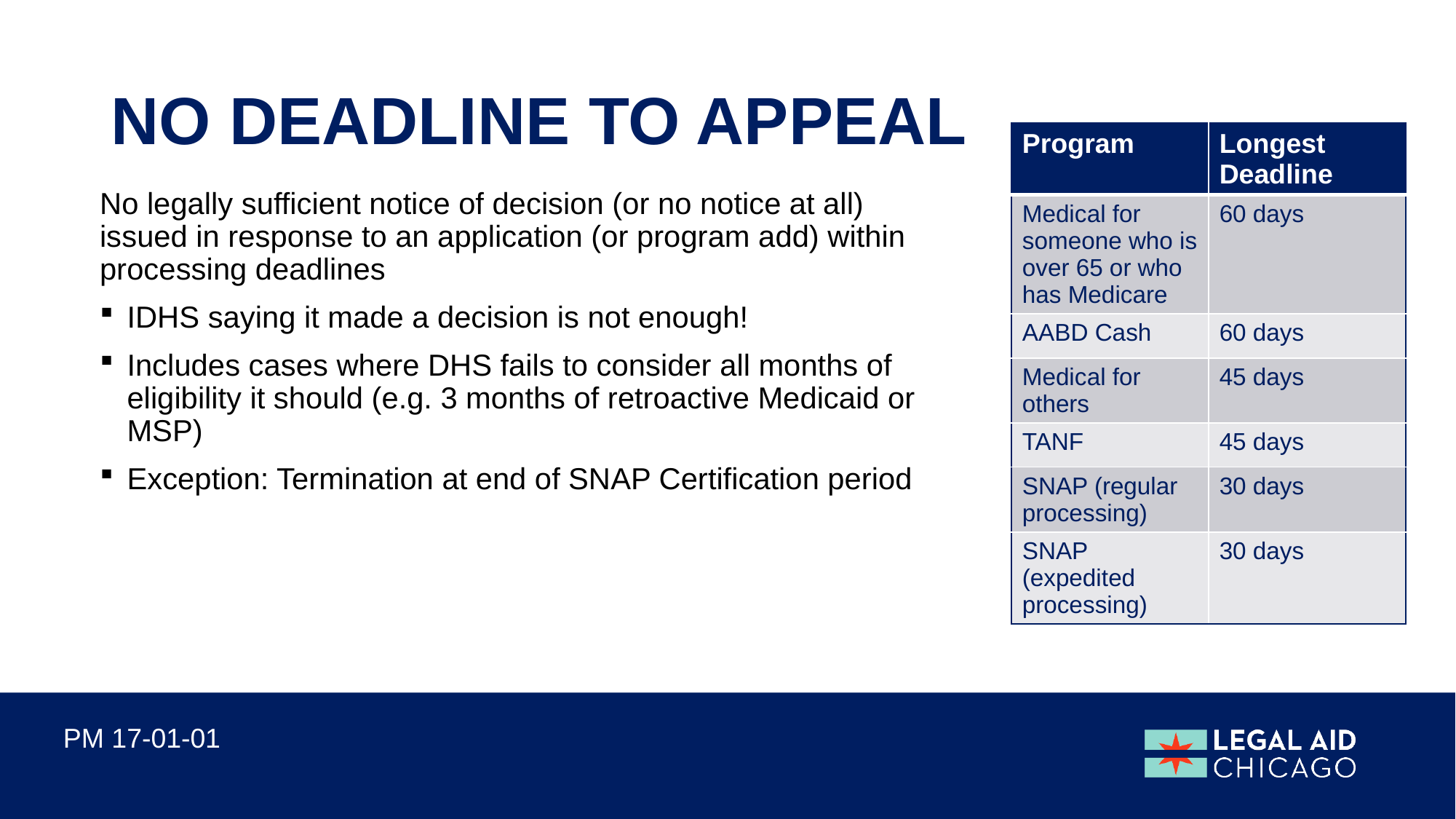

# No deadline to appeal
| Program | Longest Deadline |
| --- | --- |
| Medical for someone who is over 65 or who has Medicare | 60 days |
| AABD Cash | 60 days |
| Medical for others | 45 days |
| TANF | 45 days |
| SNAP (regular processing) | 30 days |
| SNAP (expedited processing) | 30 days |
No legally sufficient notice of decision (or no notice at all) issued in response to an application (or program add) within processing deadlines
IDHS saying it made a decision is not enough!
Includes cases where DHS fails to consider all months of eligibility it should (e.g. 3 months of retroactive Medicaid or MSP)
Exception: Termination at end of SNAP Certification period
PM 17-01-01